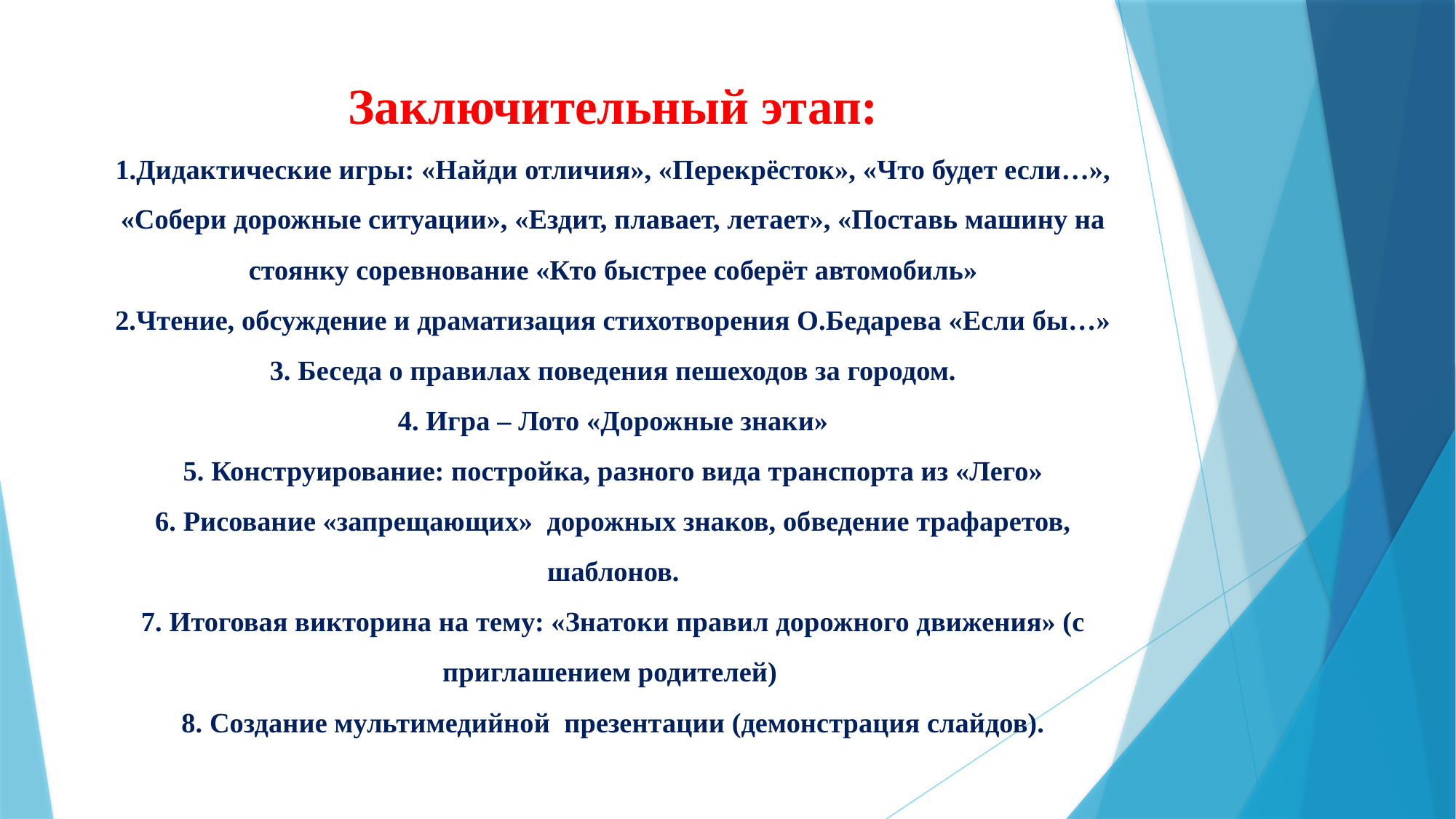

# Заключительный этап: 1.Дидактические игры: «Найди отличия», «Перекрёсток», «Что будет если…», «Собери дорожные ситуации», «Ездит, плавает, летает», «Поставь машину на стоянку соревнование «Кто быстрее соберёт автомобиль» 2.Чтение, обсуждение и драматизация стихотворения О.Бедарева «Если бы…» 3. Беседа о правилах поведения пешеходов за городом. 4. Игра – Лото «Дорожные знаки» 5. Конструирование: постройка, разного вида транспорта из «Лего» 6. Рисование «запрещающих»  дорожных знаков, обведение трафаретов, шаблонов. 7. Итоговая викторина на тему: «Знатоки правил дорожного движения» (с приглашением родителей) 8. Создание мультимедийной  презентации (демонстрация слайдов).